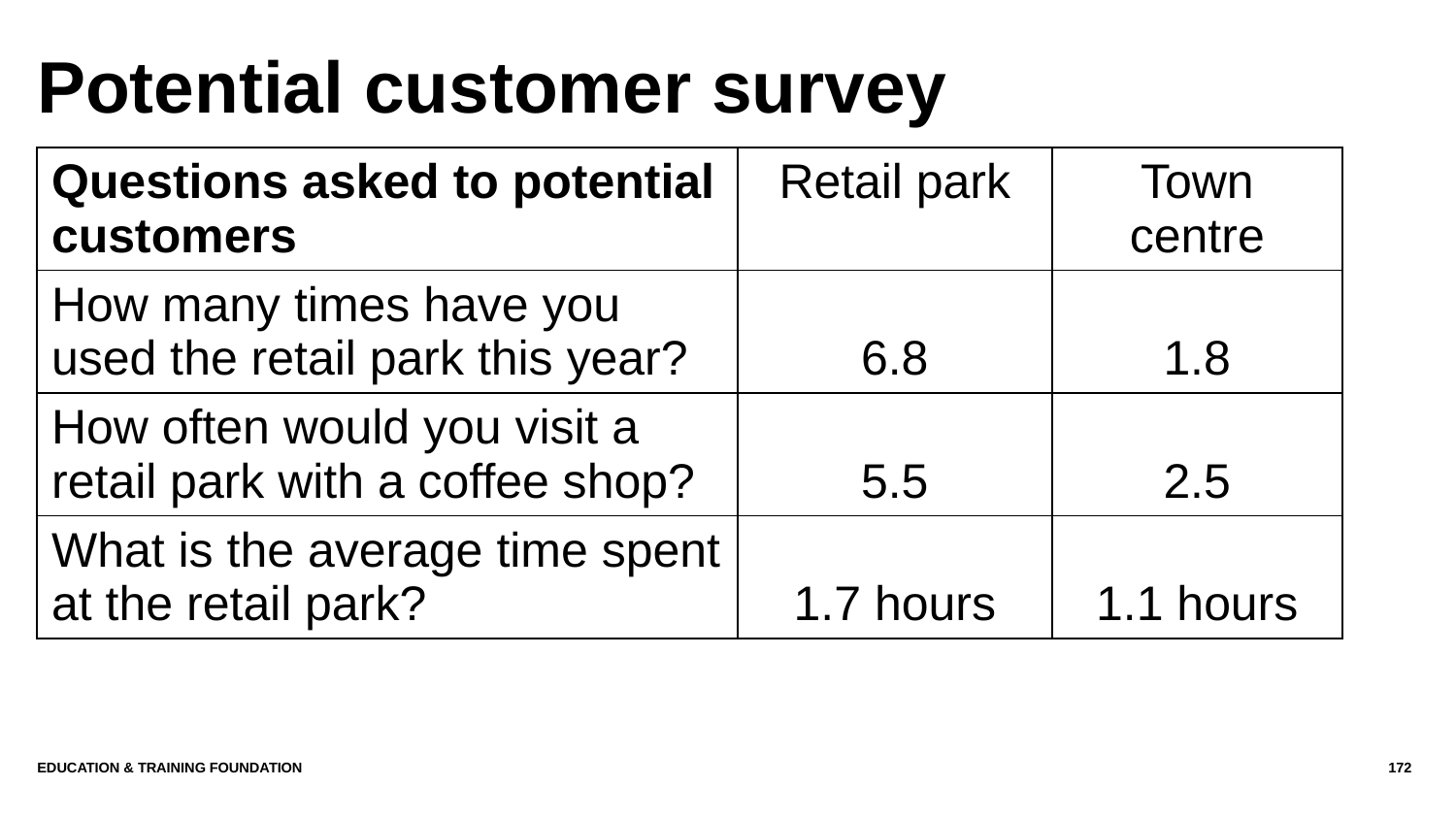

# Potential customer survey
| Questions asked to potential customers | Retail park | Town centre |
| --- | --- | --- |
| How many times have you used the retail park this year? | 6.8 | 1.8 |
| How often would you visit a retail park with a coffee shop? | 5.5 | 2.5 |
| What is the average time spent at the retail park? | 1.7 hours | 1.1 hours |
Education & Training Foundation
172